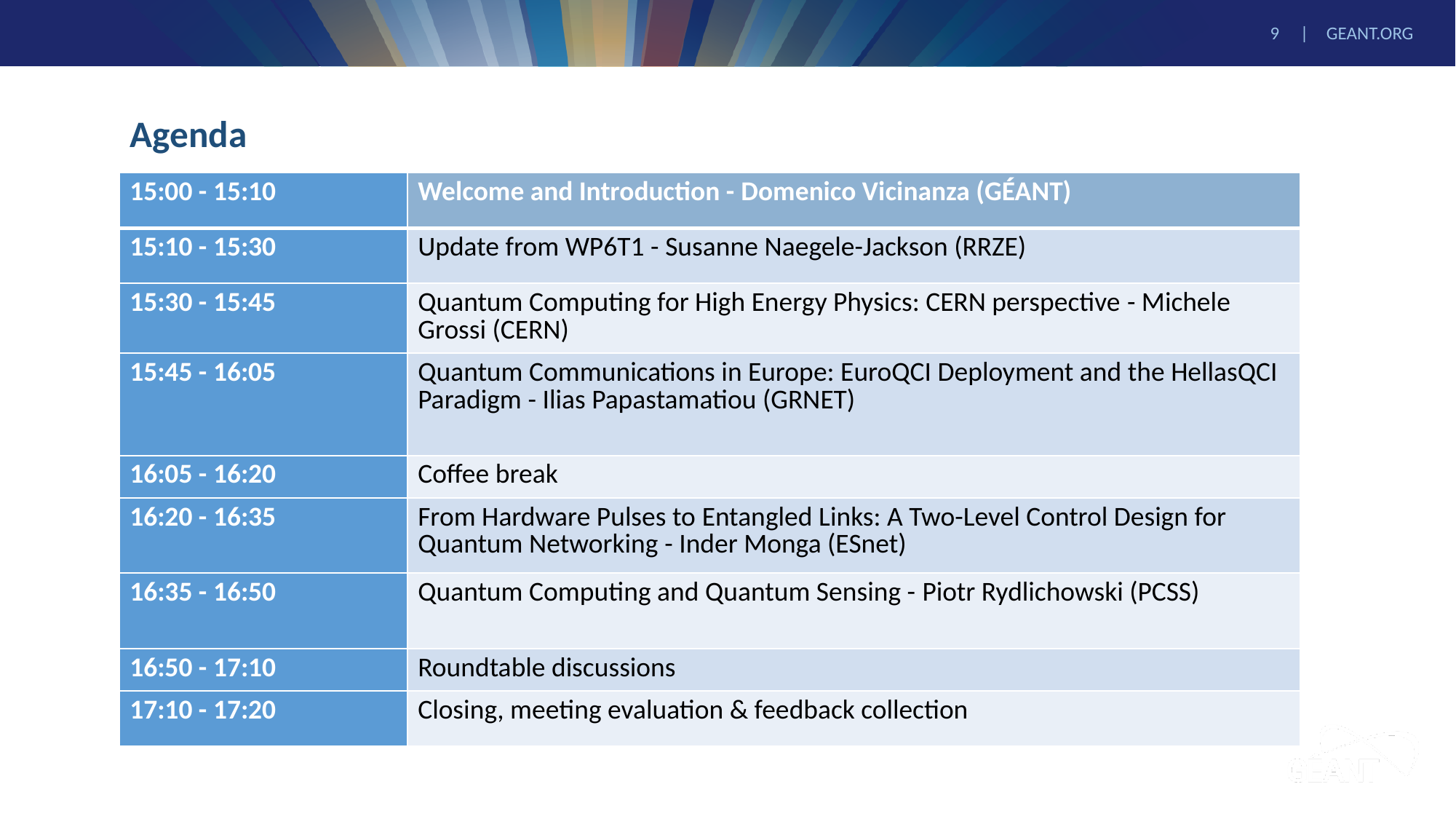

# Agenda
| 15:00 - 15:10 | Welcome and Introduction - Domenico Vicinanza (GÉANT) |
| --- | --- |
| 15:10 - 15:30 | Update from WP6T1 - Susanne Naegele-Jackson (RRZE) |
| 15:30 - 15:45 | Quantum Computing for High Energy Physics: CERN perspective - Michele Grossi (CERN) |
| 15:45 - 16:05 | Quantum Communications in Europe: EuroQCI Deployment and the HellasQCI Paradigm - Ilias Papastamatiou (GRNET) |
| 16:05 - 16:20 | Coffee break |
| 16:20 - 16:35 | From Hardware Pulses to Entangled Links: A Two-Level Control Design for Quantum Networking - Inder Monga (ESnet) |
| 16:35 - 16:50 | Quantum Computing and Quantum Sensing - Piotr Rydlichowski (PCSS) |
| 16:50 - 17:10 | Roundtable discussions |
| 17:10 - 17:20 | Closing, meeting evaluation & feedback collection |